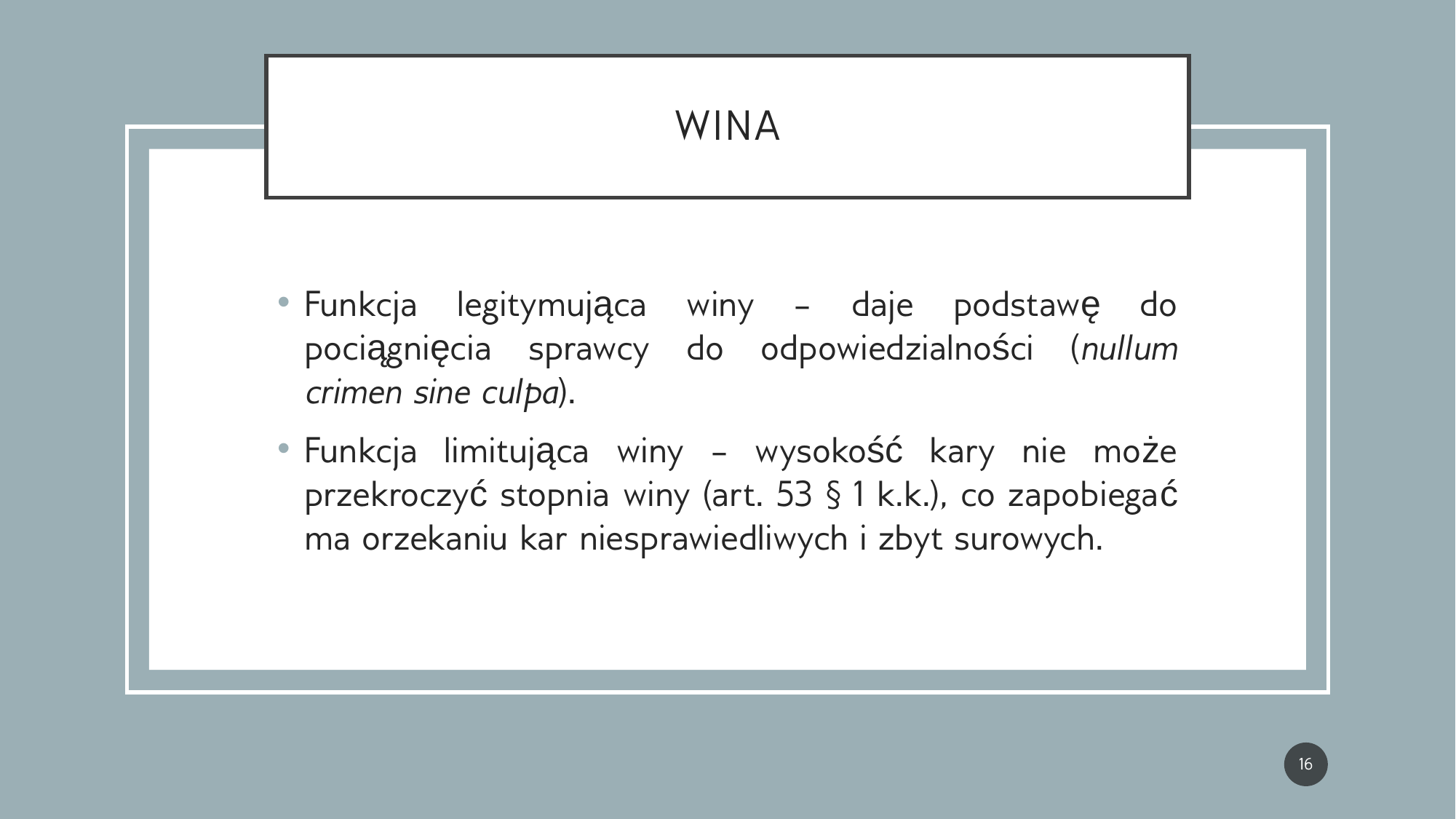

# wina

Funkcja legitymująca winy – daje podstawę do pociągnięcia sprawcy do odpowiedzialności (nullum crimen sine culpa).
Funkcja limitująca winy – wysokość kary nie może przekroczyć stopnia winy (art. 53 § 1 k.k.), co zapobiegać ma orzekaniu kar niesprawiedliwych i zbyt surowych.

16